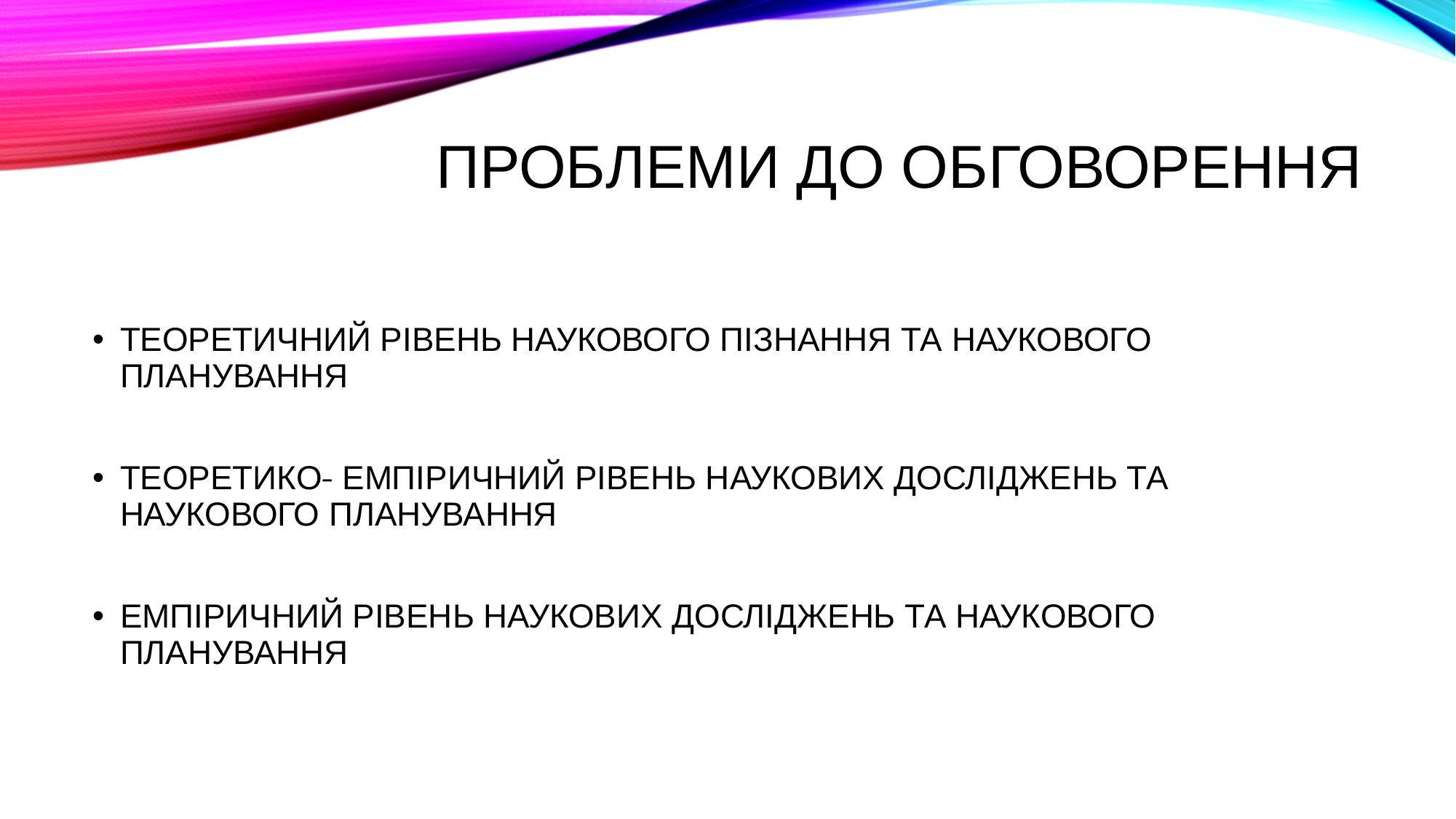

# ПРОБЛЕМИ ДО ОБГОВОРЕННЯ

ТЕОРЕТИЧНИЙ РІВЕНЬ НАУКОВОГО ПІЗНАННЯ ТА НАУКОВОГО ПЛАНУВАННЯ

ТЕОРЕТИКО- ЕМПІРИЧНИЙ РІВЕНЬ НАУКОВИХ ДОСЛІДЖЕНЬ ТА НАУКОВОГО ПЛАНУВАННЯ

ЕМПІРИЧНИЙ РІВЕНЬ НАУКОВИХ ДОСЛІДЖЕНЬ ТА НАУКОВОГО ПЛАНУВАННЯ